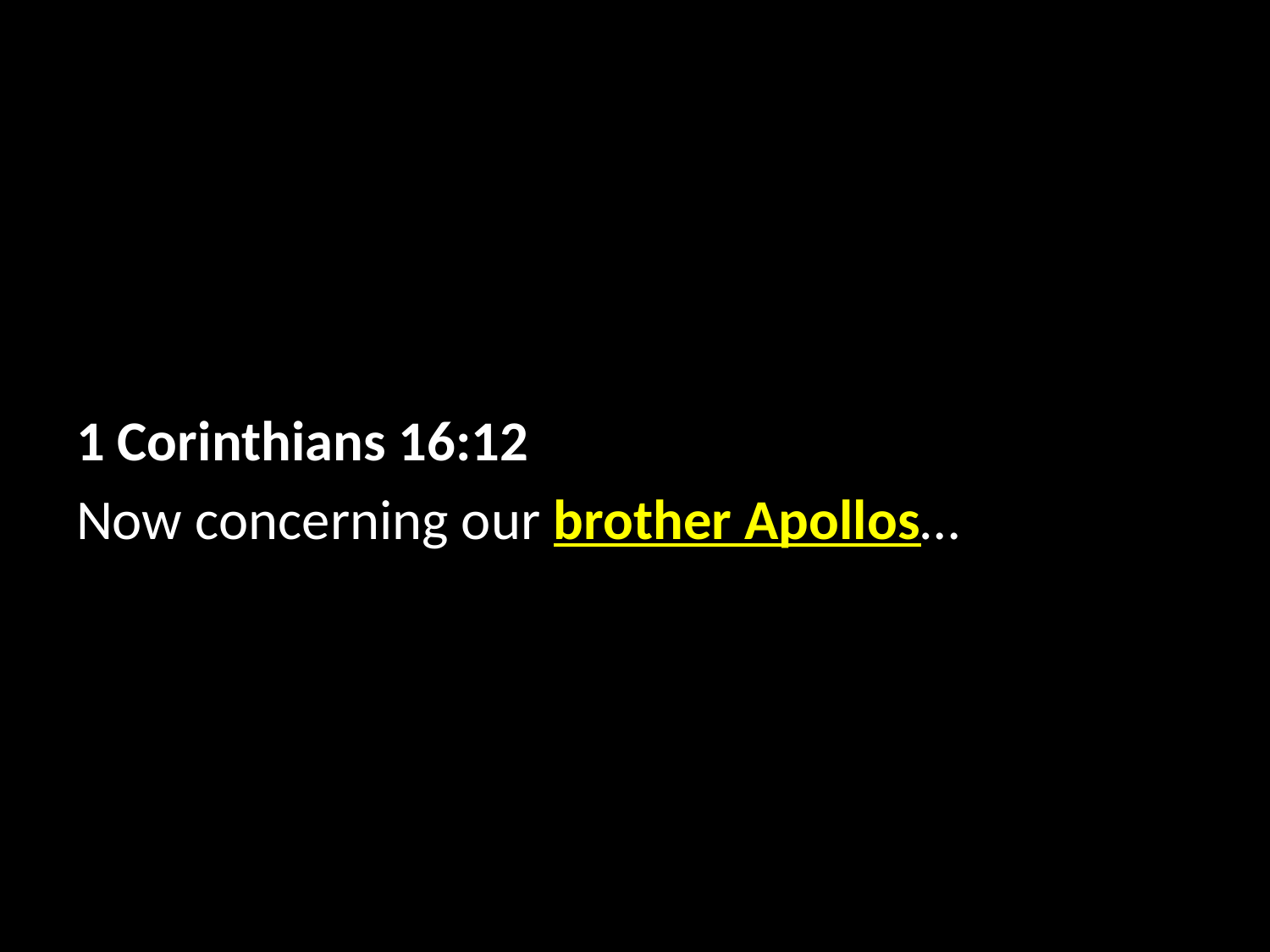

1 Corinthians 16:12
Now concerning our brother Apollos…